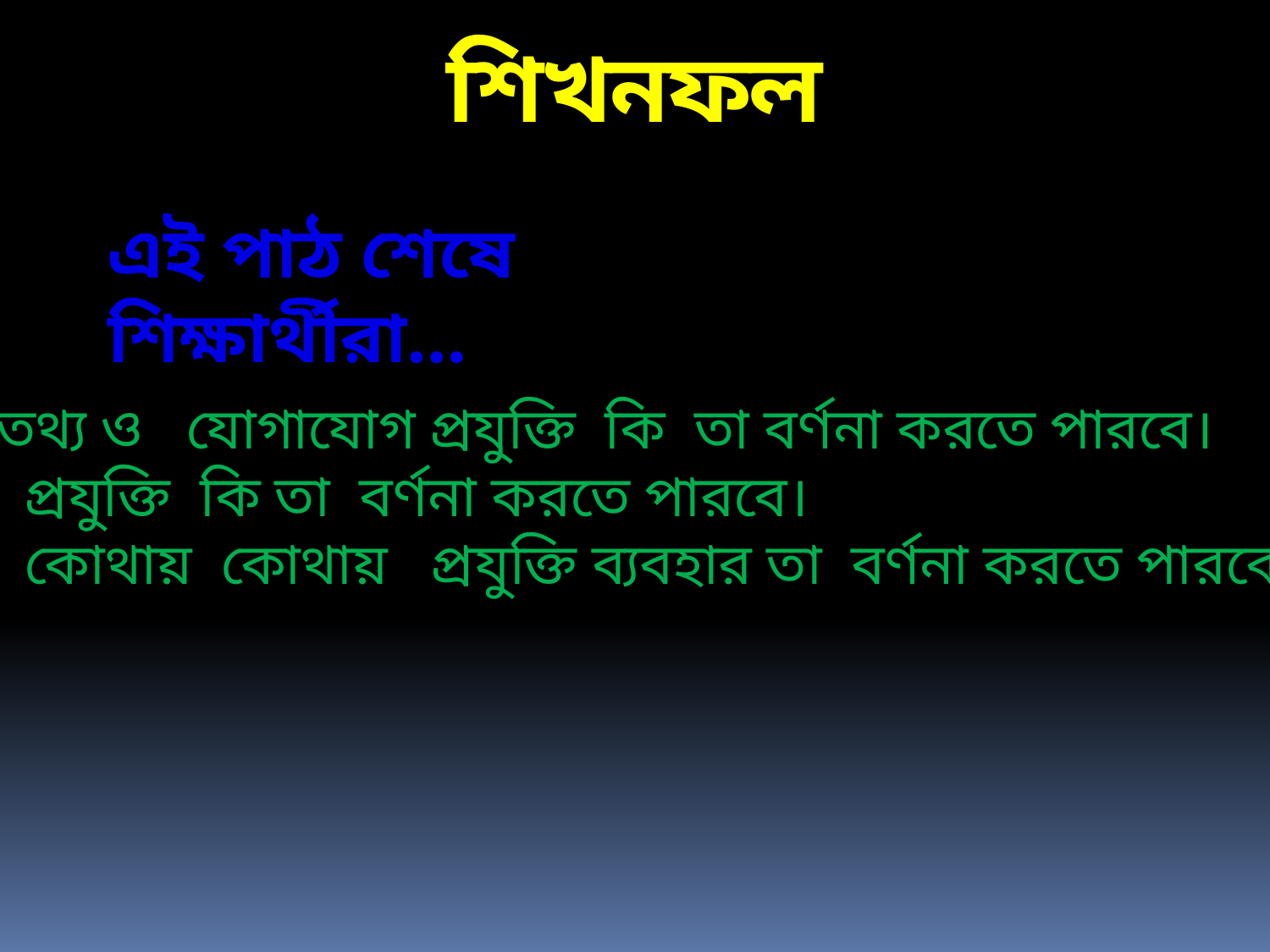

শিখনফল
এই পাঠ শেষে শিক্ষার্থীরা…

1।তথ্য ও   যোগাযোগ প্রযুক্তি  কি  তা বর্ণনা করতে পারবে।
2।  প্রযুক্তি  কি তা  বর্ণনা করতে পারবে।
3।  কোথায়  কোথায়   প্রযুক্তি ব্যবহার তা  বর্ণনা করতে পারবে।